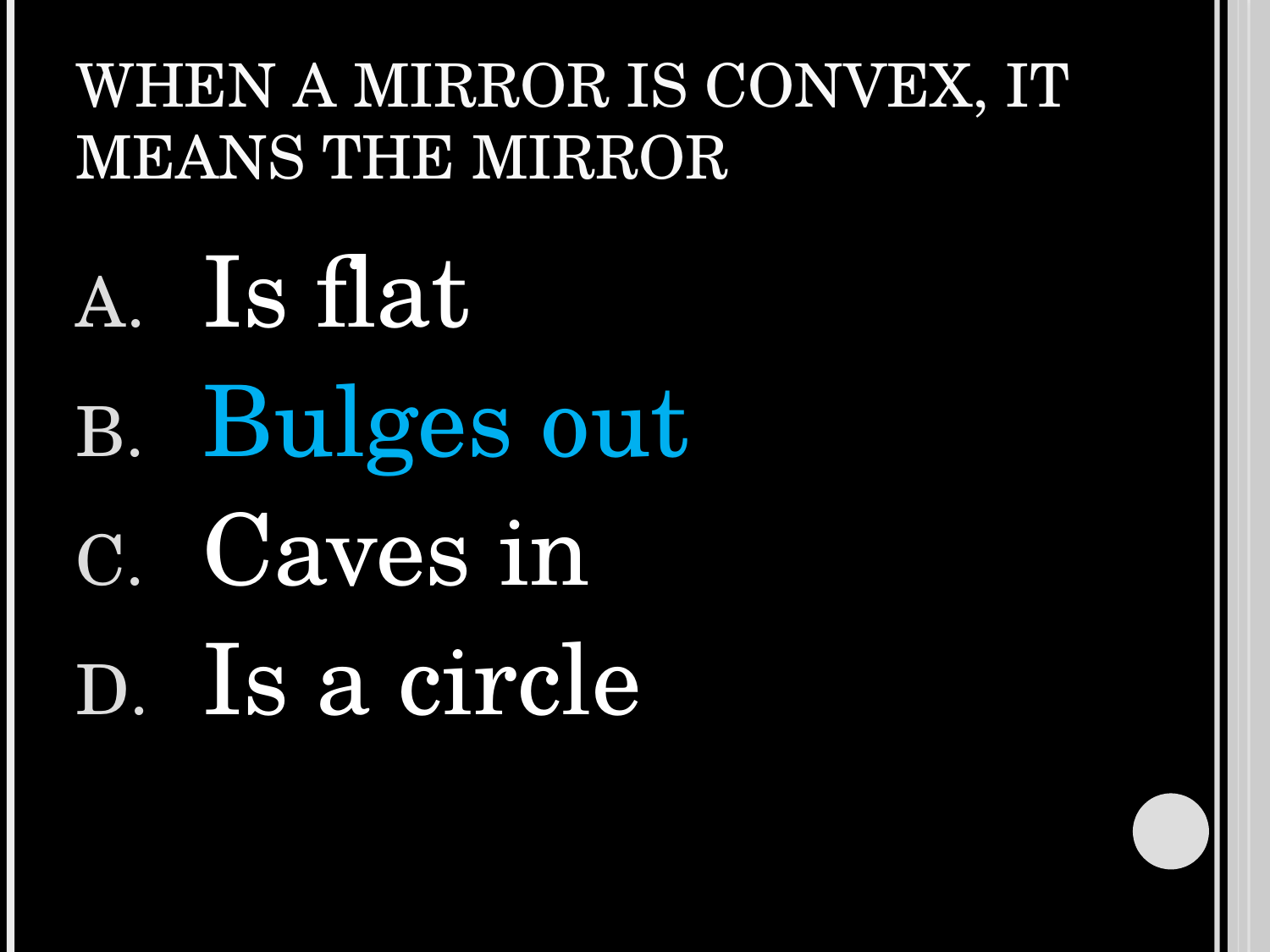

# When a mirror is convex, it means the mirror
Is flat
Bulges out
Caves in
Is a circle